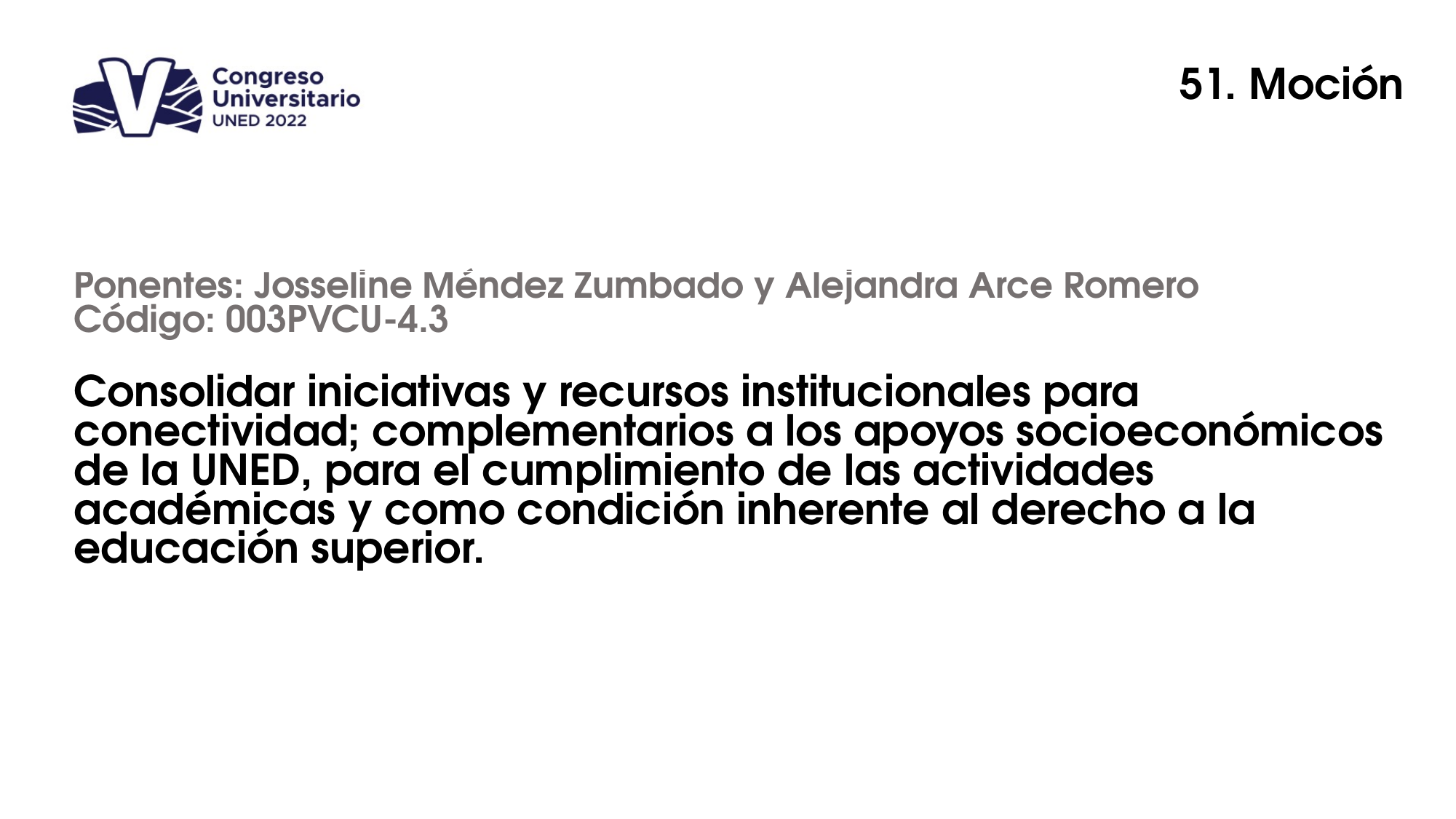

51. Moción
| Ponentes: Josseline Méndez Zumbado y Alejandra Arce Romero Código: 003PVCU-4.3 |
| --- |
| Consolidar iniciativas y recursos institucionales para conectividad; complementarios a los apoyos socioeconómicos de la UNED, para el cumplimiento de las actividades académicas y como condición inherente al derecho a la educación superior. |